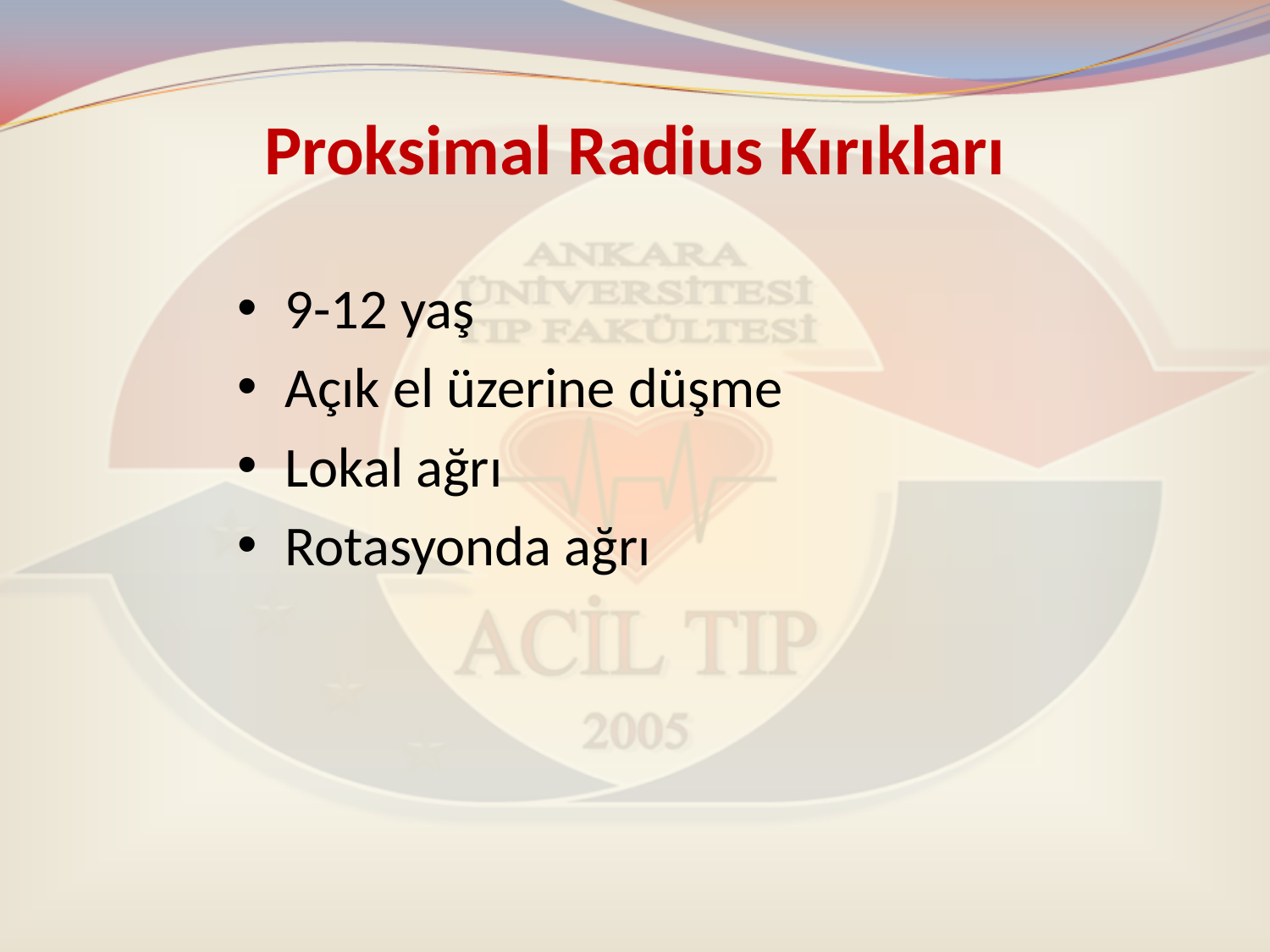

# Proksimal Radius Kırıkları
9-12 yaş
Açık el üzerine düşme
Lokal ağrı
Rotasyonda ağrı